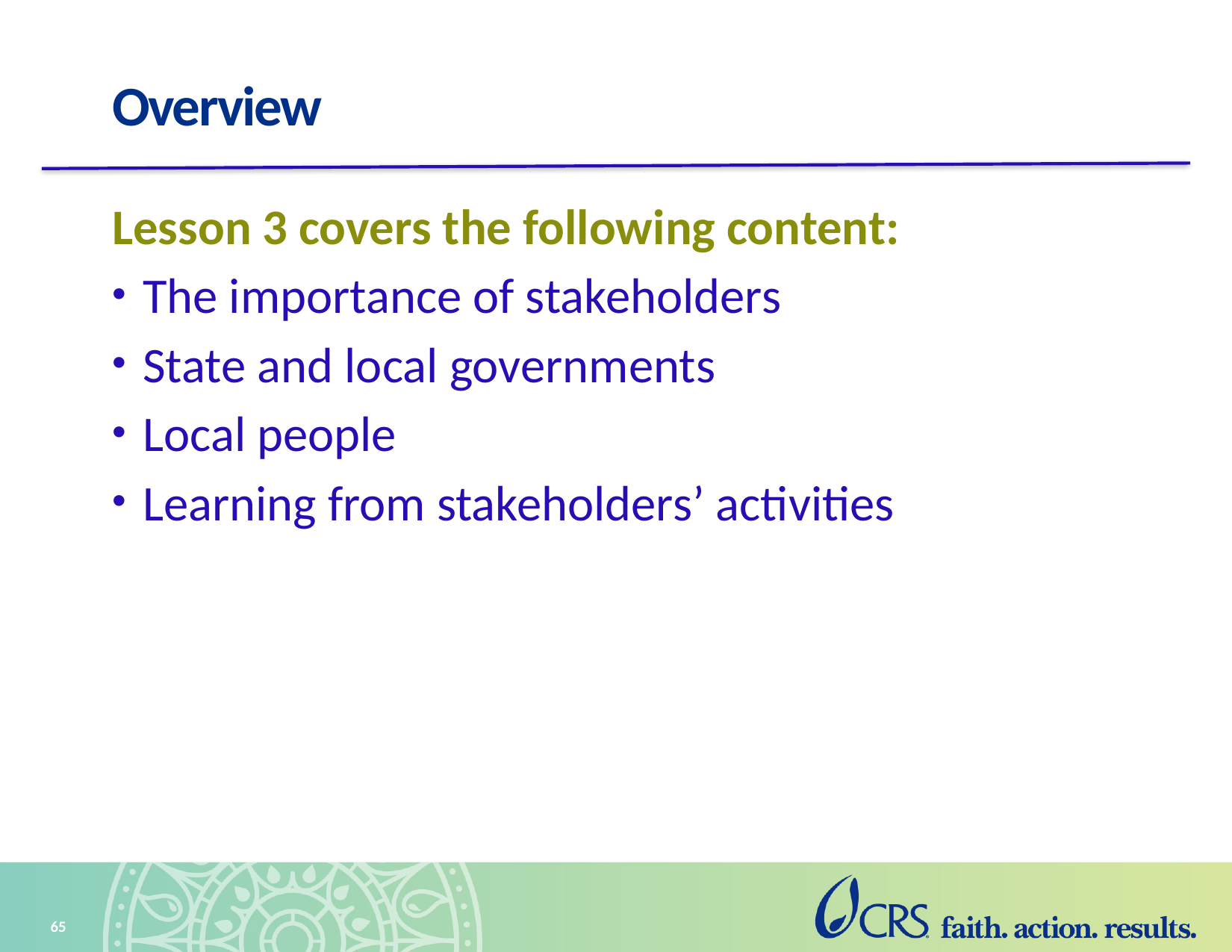

# Overview
Lesson 3 covers the following content:
The importance of stakeholders
State and local governments
Local people
Learning from stakeholders’ activities

65